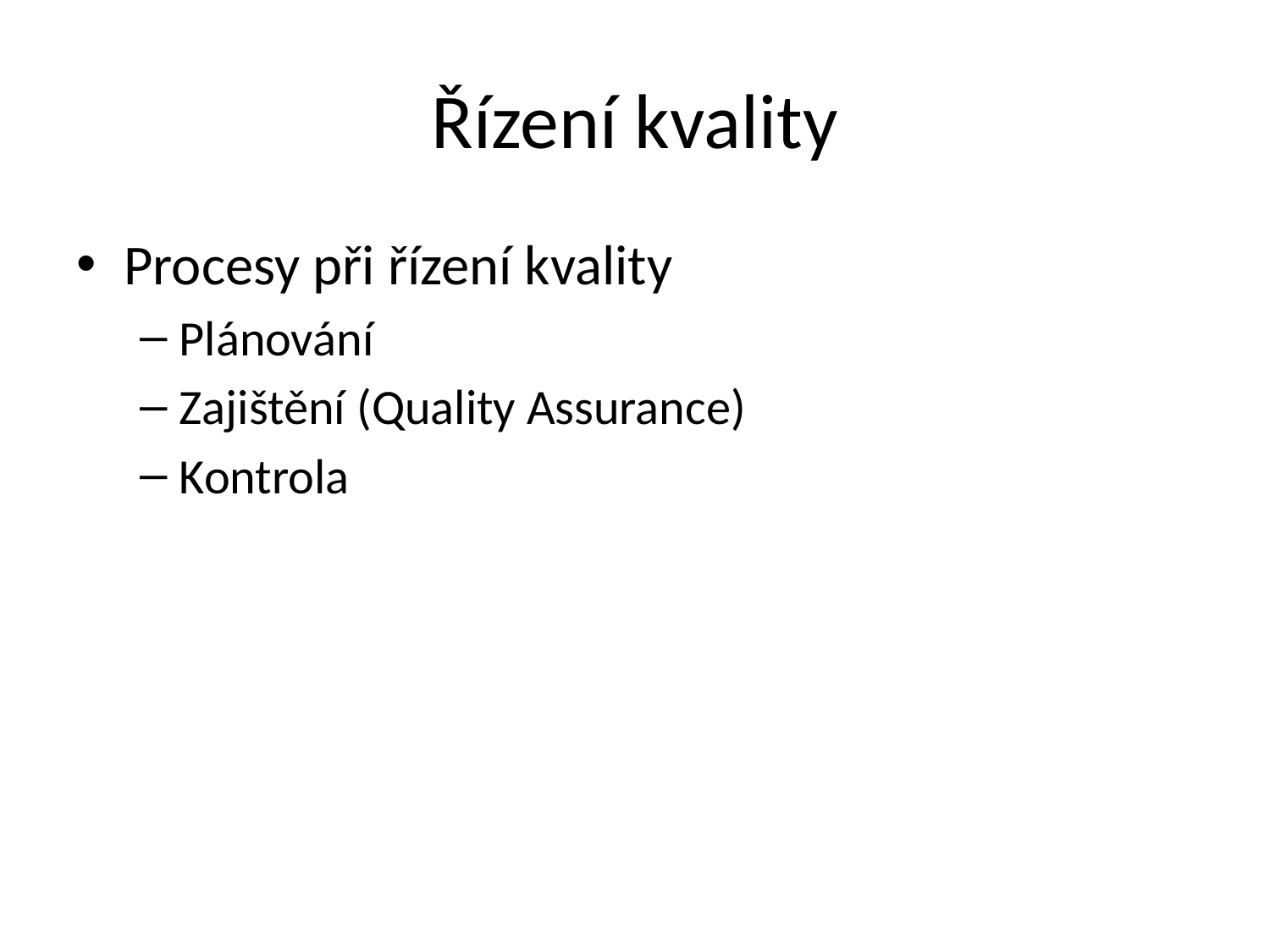

# Řízení kvality
Procesy při řízení kvality
Plánování
Zajištění (Quality Assurance)
Kontrola